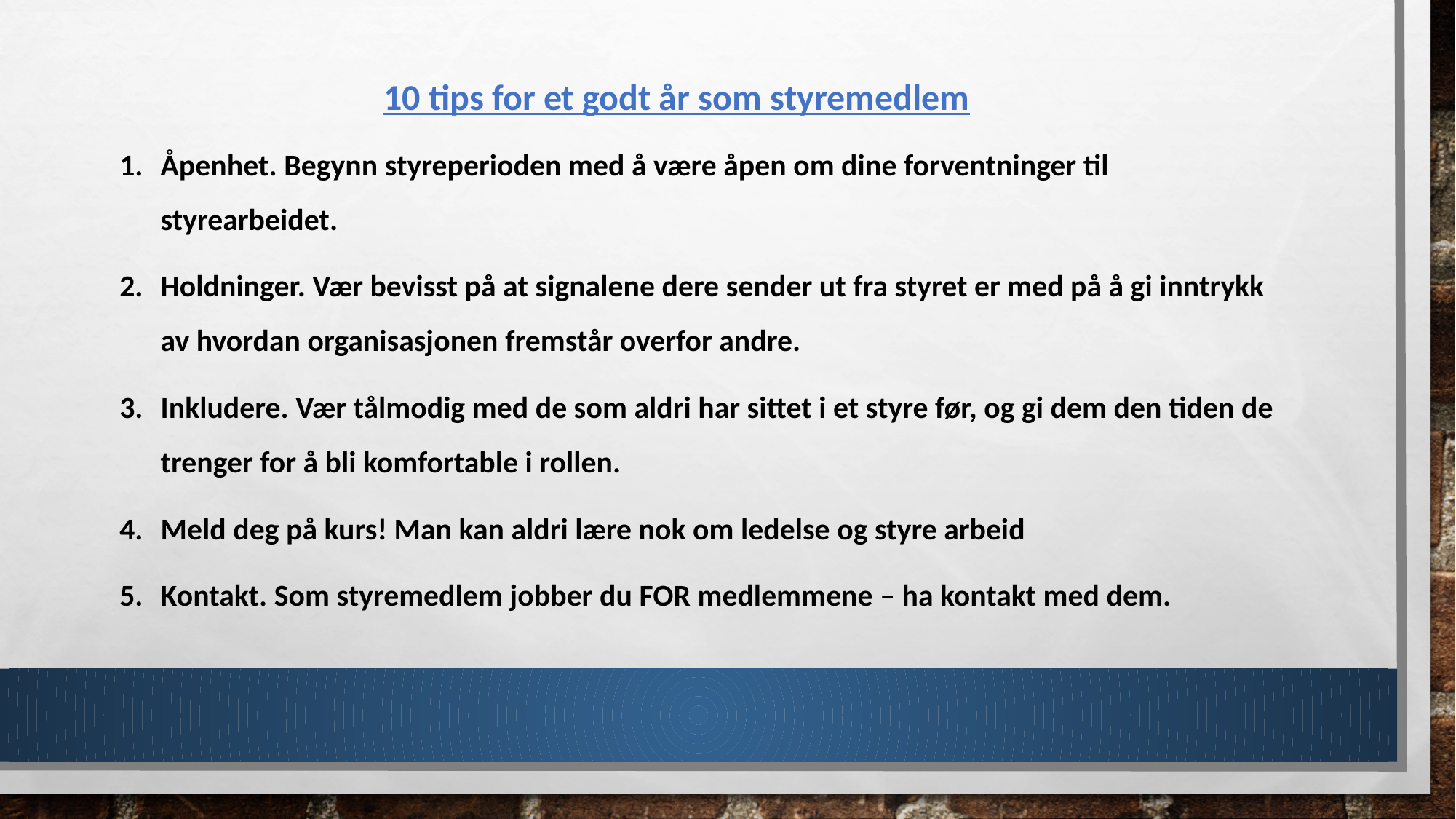

10 tips for et godt år som styremedlem
Åpenhet. Begynn styreperioden med å være åpen om dine forventninger til styrearbeidet.
Holdninger. Vær bevisst på at signalene dere sender ut fra styret er med på å gi inntrykk av hvordan organisasjonen fremstår overfor andre.
Inkludere. Vær tålmodig med de som aldri har sittet i et styre før, og gi dem den tiden de trenger for å bli komfortable i rollen.
Meld deg på kurs! Man kan aldri lære nok om ledelse og styre arbeid
Kontakt. Som styremedlem jobber du FOR medlemmene – ha kontakt med dem.